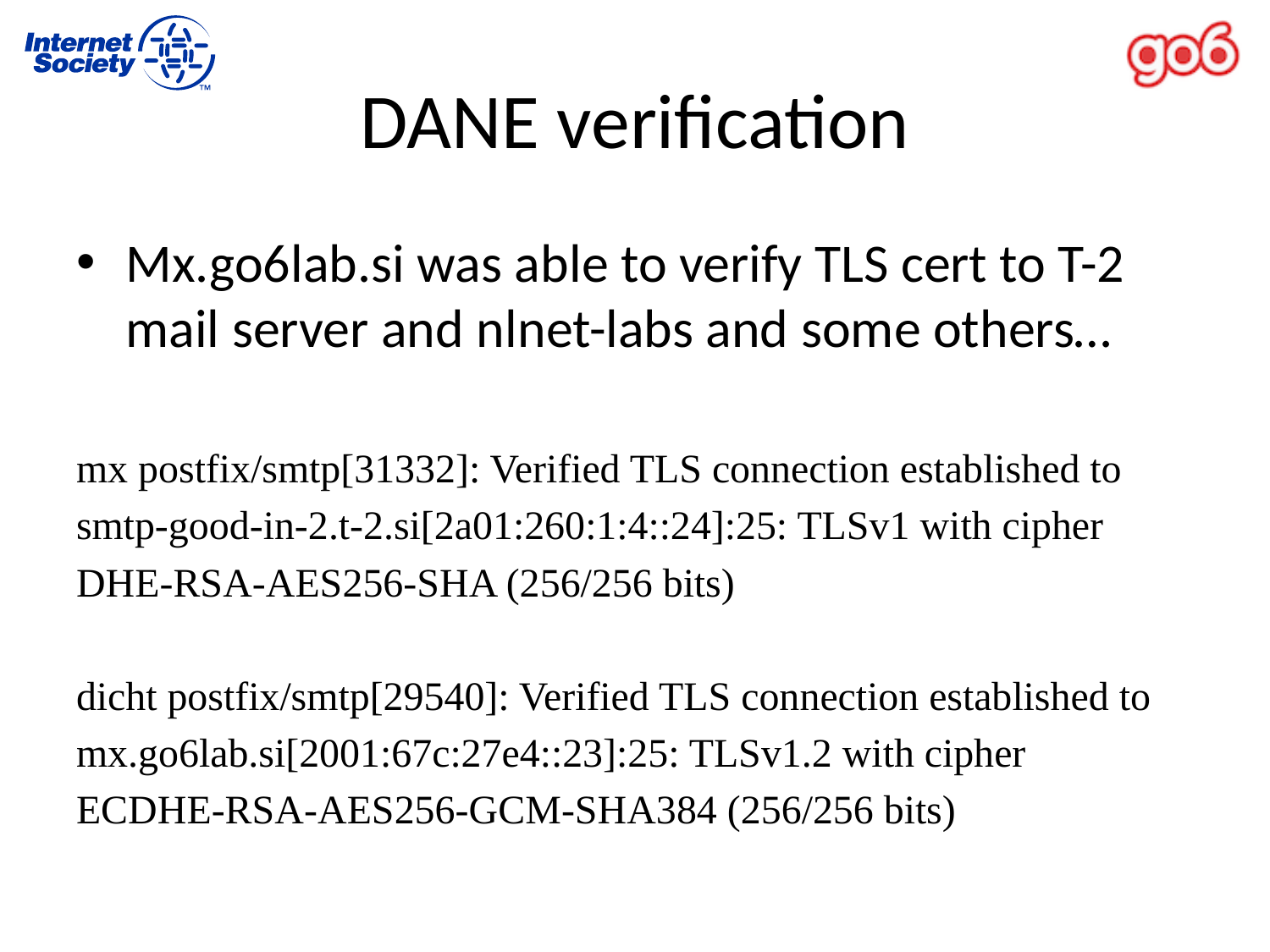

# DANE verification
Mx.go6lab.si was able to verify TLS cert to T-2 mail server and nlnet-labs and some others…

mx postfix/smtp[31332]: Verified TLS connection established to
smtp-good-in-2.t-2.si[2a01:260:1:4::24]:25: TLSv1 with cipher
DHE-RSA-AES256-SHA (256/256 bits)

dicht postfix/smtp[29540]: Verified TLS connection established to
mx.go6lab.si[2001:67c:27e4::23]:25: TLSv1.2 with cipher
ECDHE-RSA-AES256-GCM-SHA384 (256/256 bits)